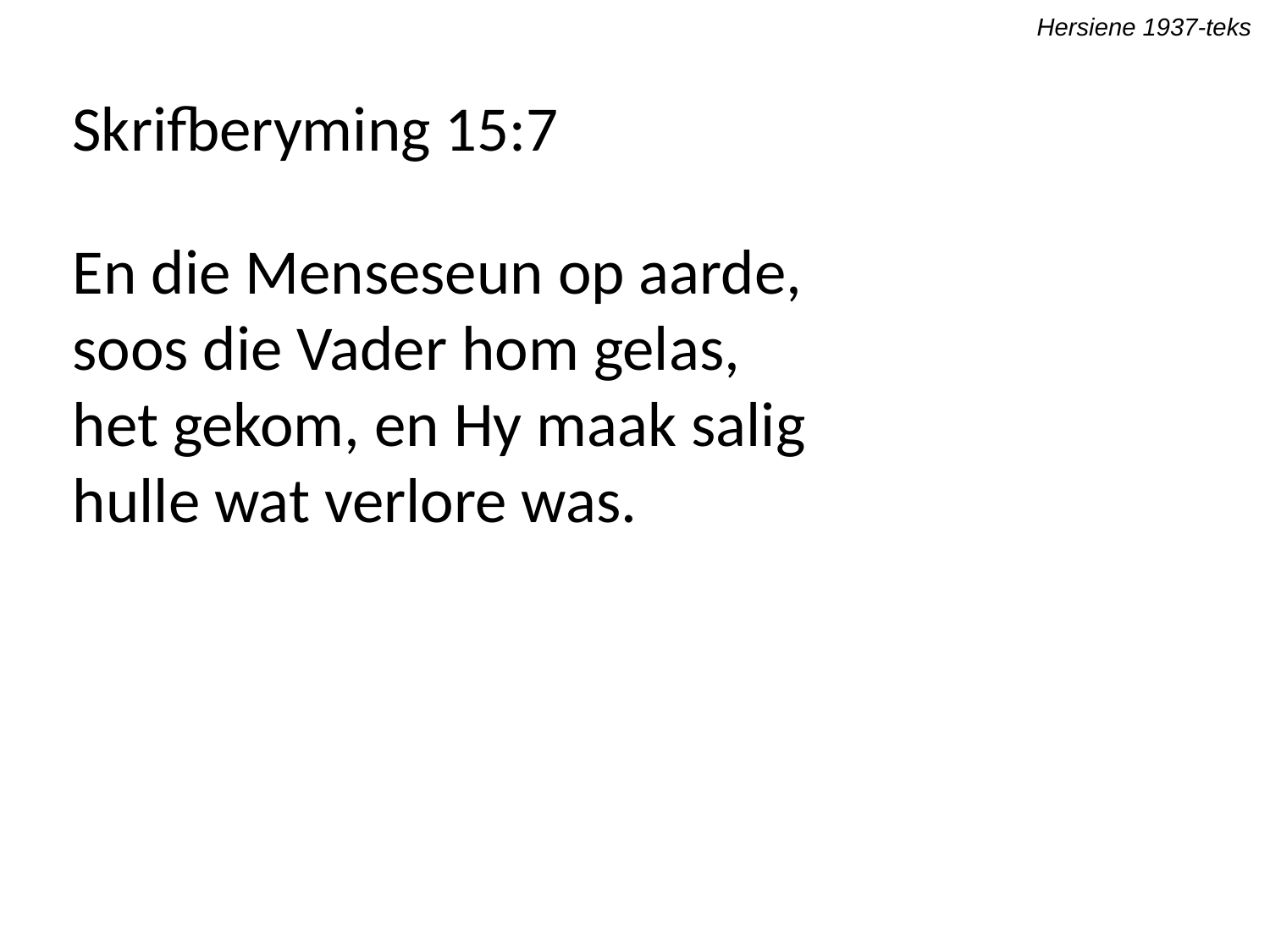

Hersiene 1937-teks
Skrifberyming 15:7

En die Menseseun op aarde,
soos die Vader hom gelas,
het gekom, en Hy maak salig
hulle wat verlore was.